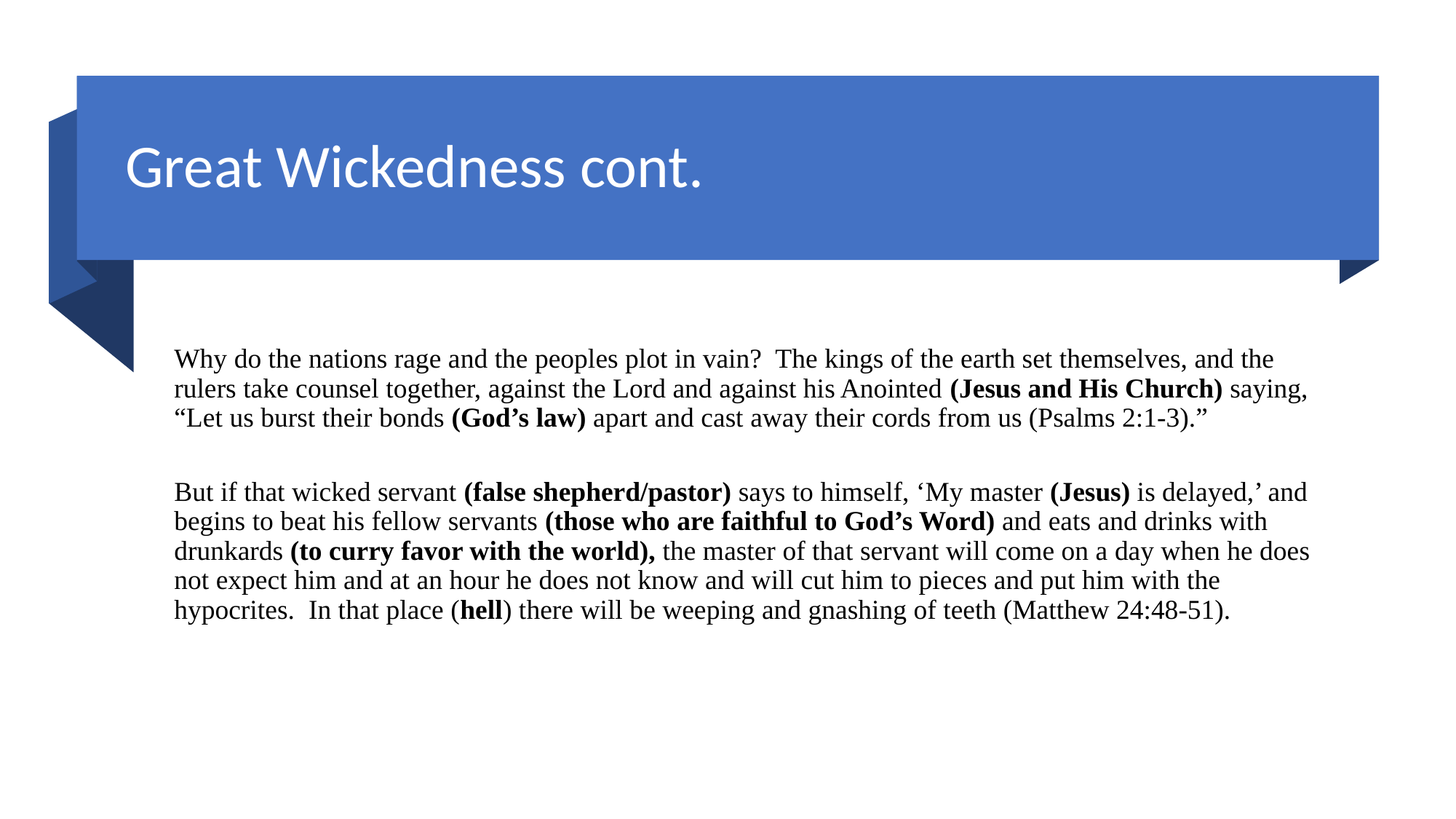

# Great Wickedness cont.

Why do the nations rage and the peoples plot in vain?  The kings of the earth set themselves, and the rulers take counsel together, against the Lord and against his Anointed (Jesus and His Church) saying, “Let us burst their bonds (God’s law) apart and cast away their cords from us (Psalms 2:1-3).”

But if that wicked servant (false shepherd/pastor) says to himself, ‘My master (Jesus) is delayed,’ and begins to beat his fellow servants (those who are faithful to God’s Word) and eats and drinks with drunkards (to curry favor with the world), the master of that servant will come on a day when he does not expect him and at an hour he does not know and will cut him to pieces and put him with the hypocrites.  In that place (hell) there will be weeping and gnashing of teeth (Matthew 24:48-51).